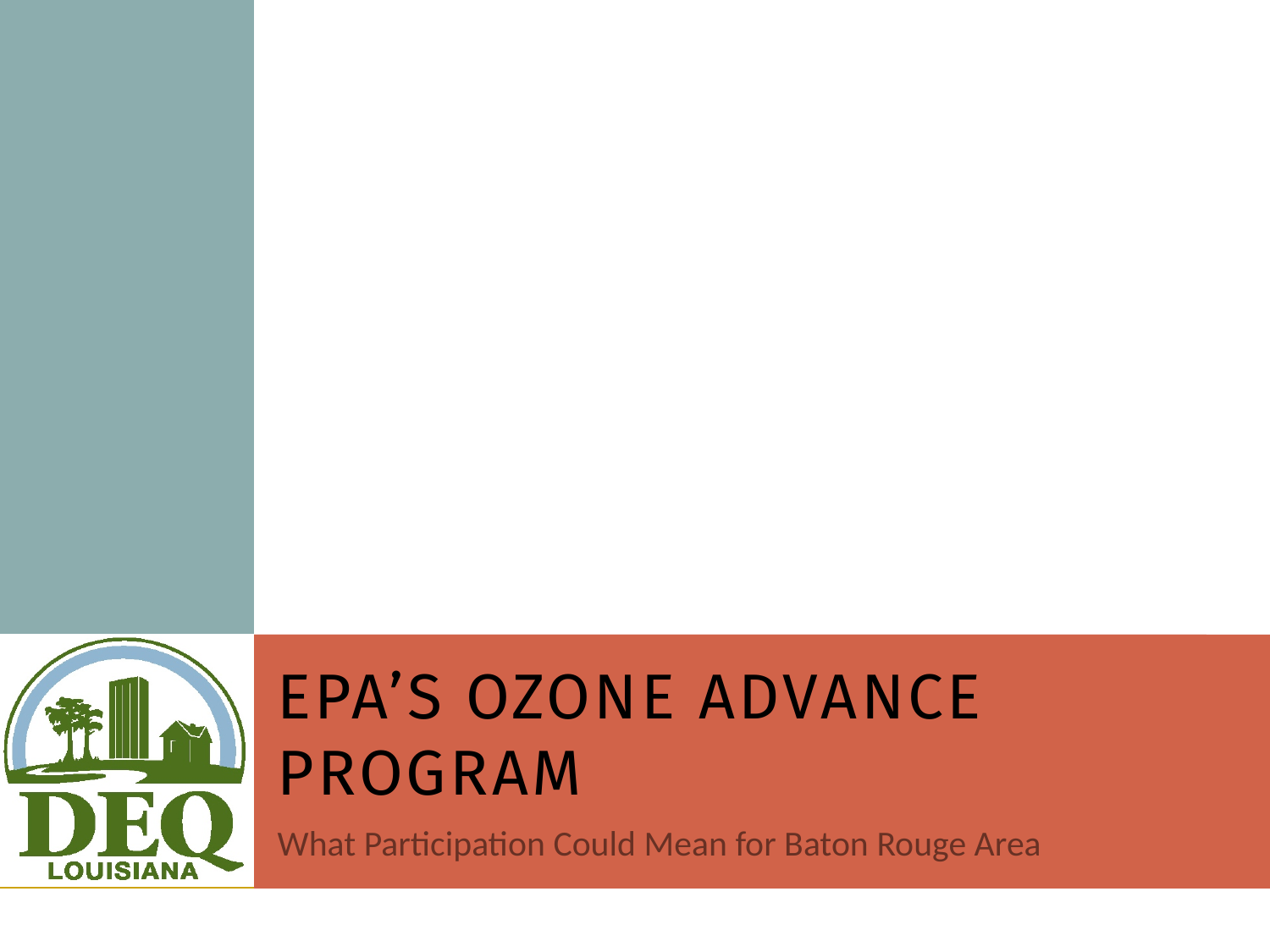

# EPA’s Ozone Advance Program
What Participation Could Mean for Baton Rouge Area